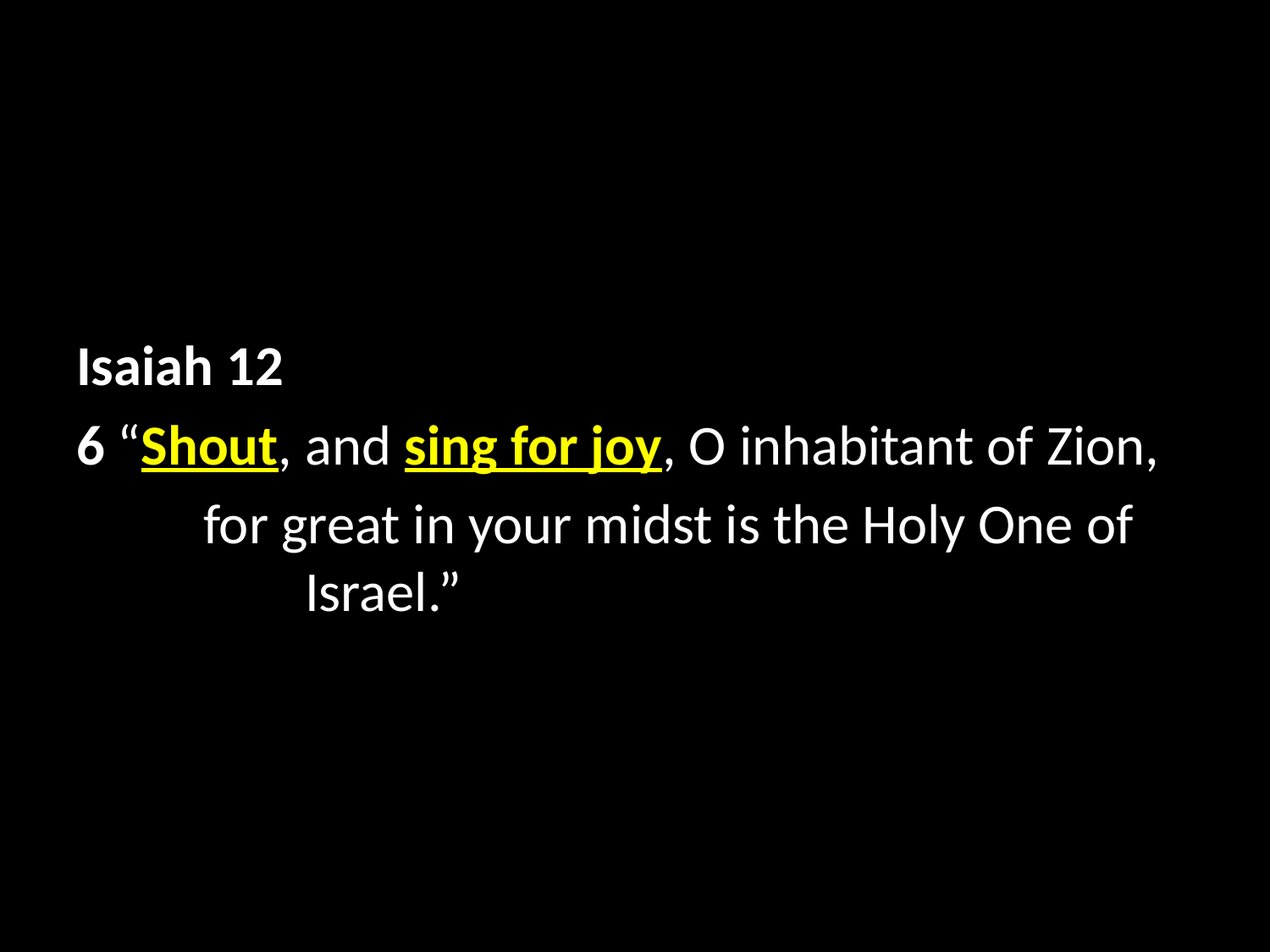

Isaiah 12
6 “Shout, and sing for joy, O inhabitant of Zion,
	for great in your midst is the Holy One of 	        Israel.”